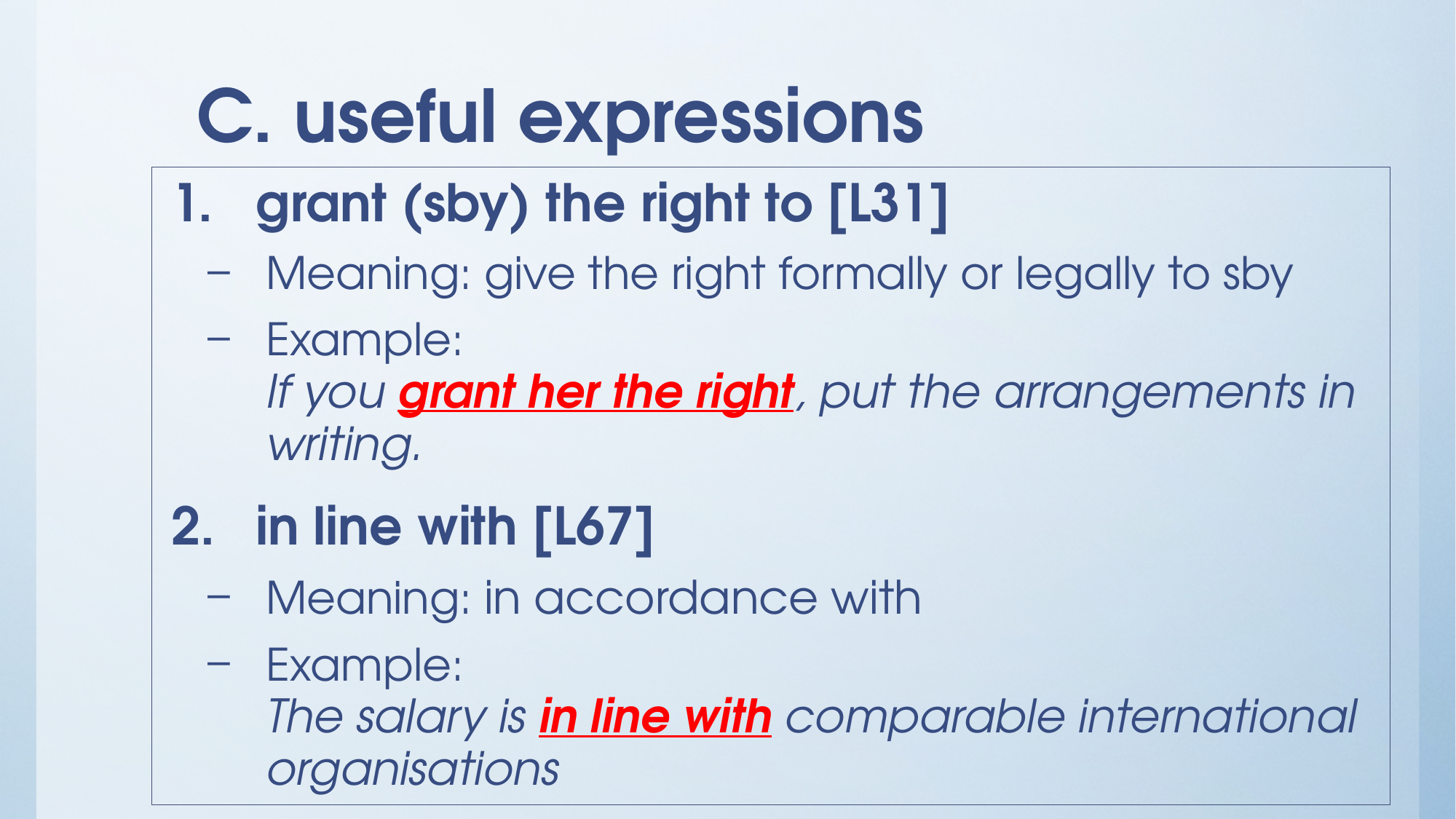

# C. useful expressions
grant (sby) the right to [L31]
Meaning: give the right formally or legally to sby
Example:
If you grant her the right, put the arrangements in writing.
in line with [L67]
Meaning: in accordance with
Example:
The salary is in line with comparable international organisations